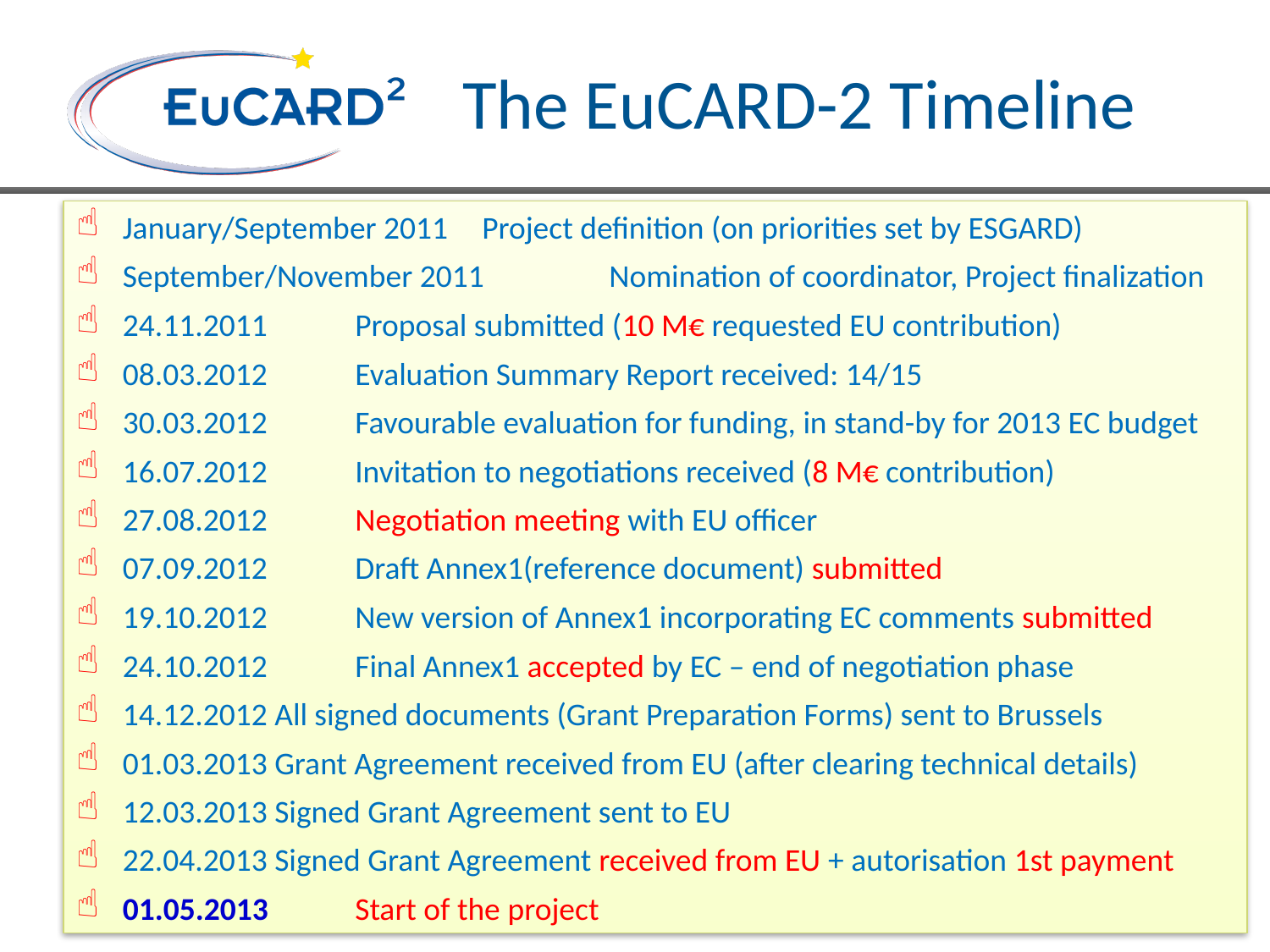

# The EuCARD-2 Timeline
   January/September 2011 	Project definition (on priorities set by ESGARD)
   September/November 2011 	Nomination of coordinator, Project finalization
   24.11.2011 	Proposal submitted (10 M€ requested EU contribution)
   08.03.2012	Evaluation Summary Report received: 14/15
   30.03.2012	Favourable evaluation for funding, in stand-by for 2013 EC budget
   16.07.2012	Invitation to negotiations received (8 M€ contribution)
   27.08.2012	Negotiation meeting with EU officer
   07.09.2012	Draft Annex1(reference document) submitted
   19.10.2012	New version of Annex1 incorporating EC comments submitted
   24.10.2012	Final Annex1 accepted by EC – end of negotiation phase
   14.12.2012 All signed documents (Grant Preparation Forms) sent to Brussels
   01.03.2013 Grant Agreement received from EU (after clearing technical details)
   12.03.2013 Signed Grant Agreement sent to EU
   22.04.2013 Signed Grant Agreement received from EU + autorisation 1st payment
   01.05.2013	Start of the project
4